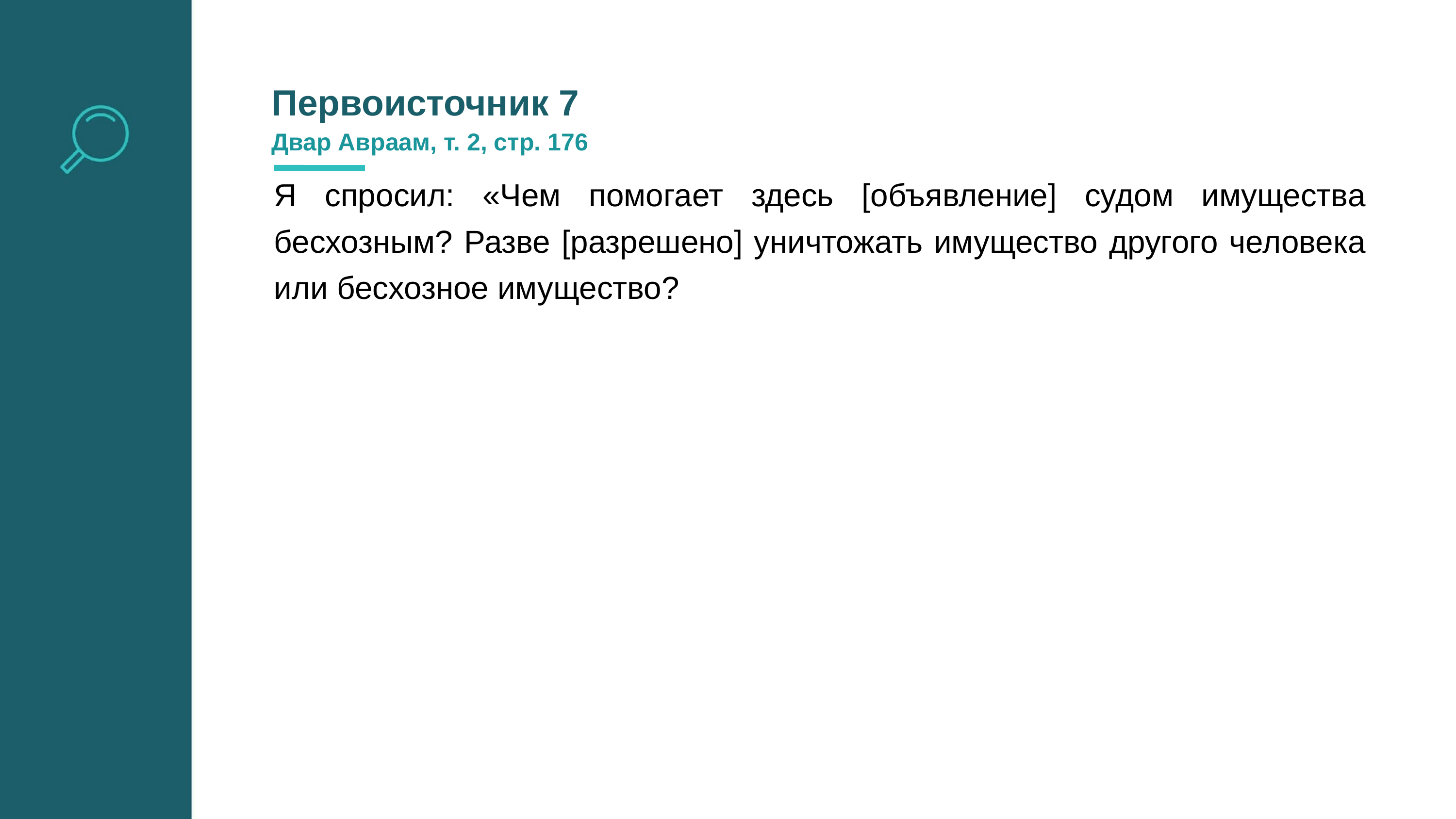

Первоисточник 7
Двар Авраам, т. 2, стр. 176
Я спросил: «Чем помогает здесь [объявление] судом имущества бесхозным? Разве [разрешено] уничтожать имущество другого человека или бесхозное имущество?